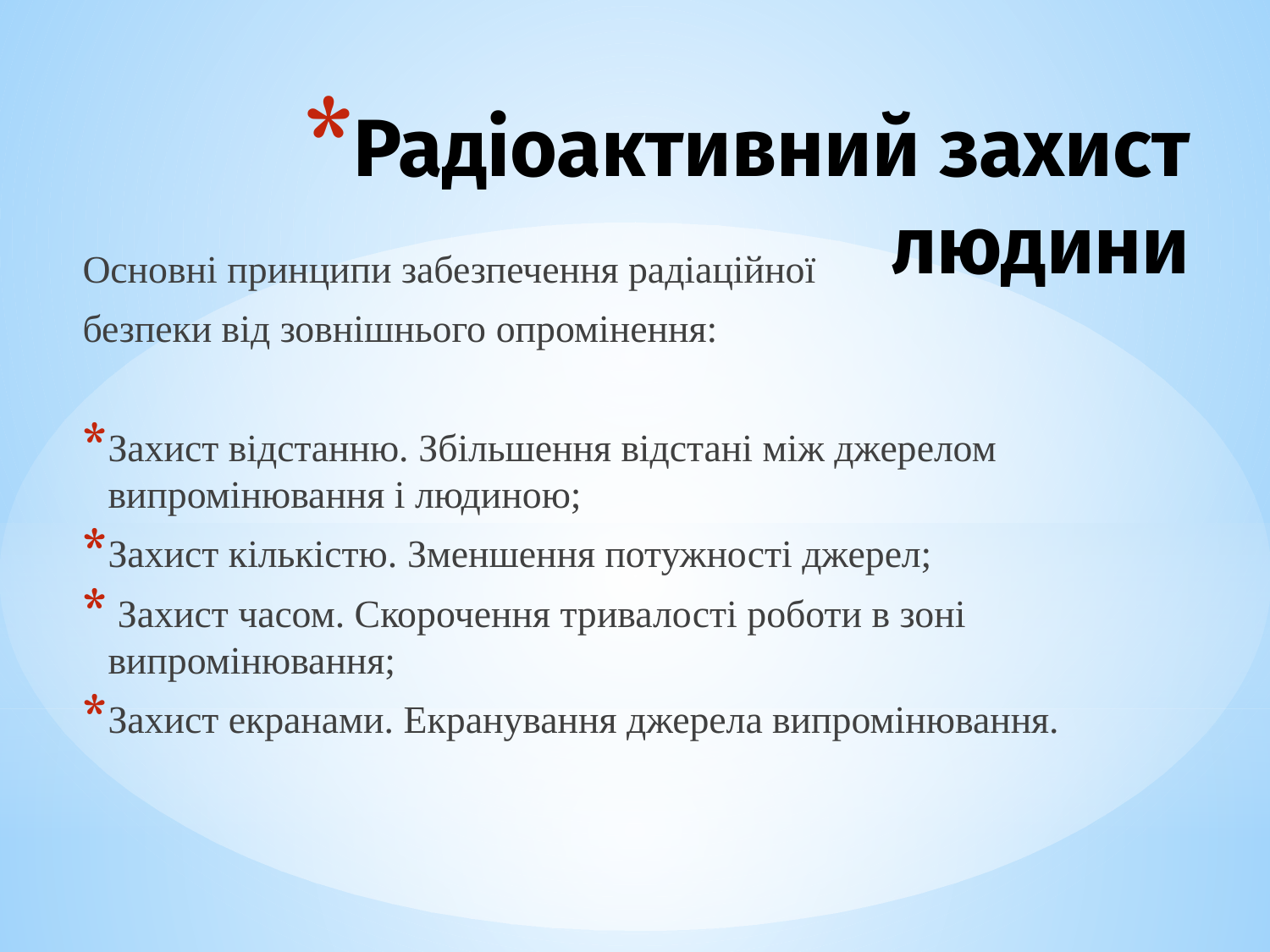

# Радіоактивний захист людини
Основні принципи забезпечення радіаційної
безпеки від зовнішнього опромінення:

Захист відстанню. Збільшення відстані між джерелом випромінювання і людиною;
Захист кількістю. Зменшення потужності джерел;
 Захист часом. Скорочення тривалості роботи в зоні випромінювання;
Захист екранами. Екранування джерела випромінювання.